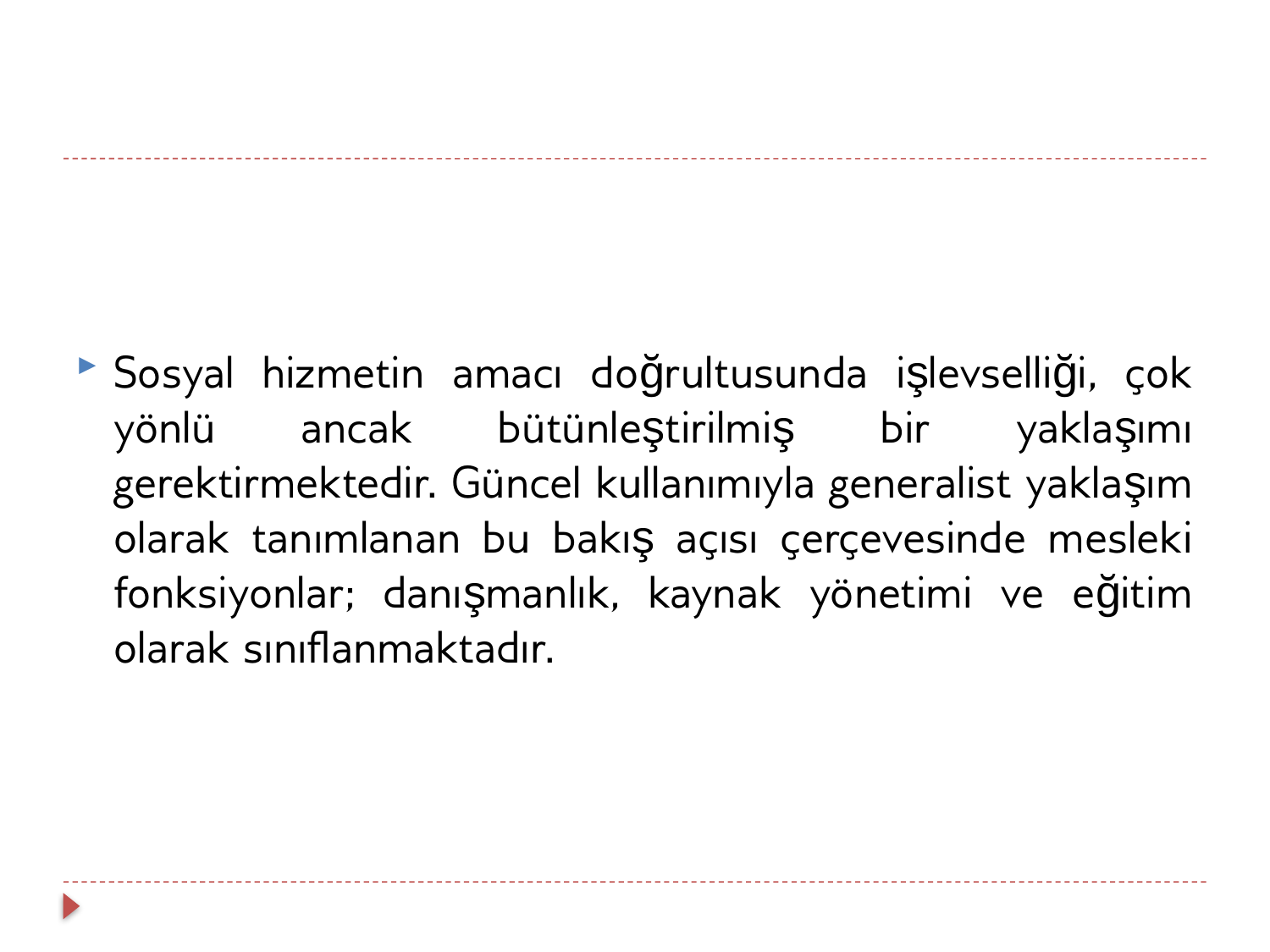

Sosyal hizmetin amacı doğrultusunda işlevselliği, çok yönlü ancak bütünleştirilmiş bir yaklaşımı gerektirmektedir. Güncel kullanımıyla generalist yaklaşım olarak tanımlanan bu bakış açısı çerçevesinde mesleki fonksiyonlar; danışmanlık, kaynak yönetimi ve eğitim olarak sınıflanmaktadır.